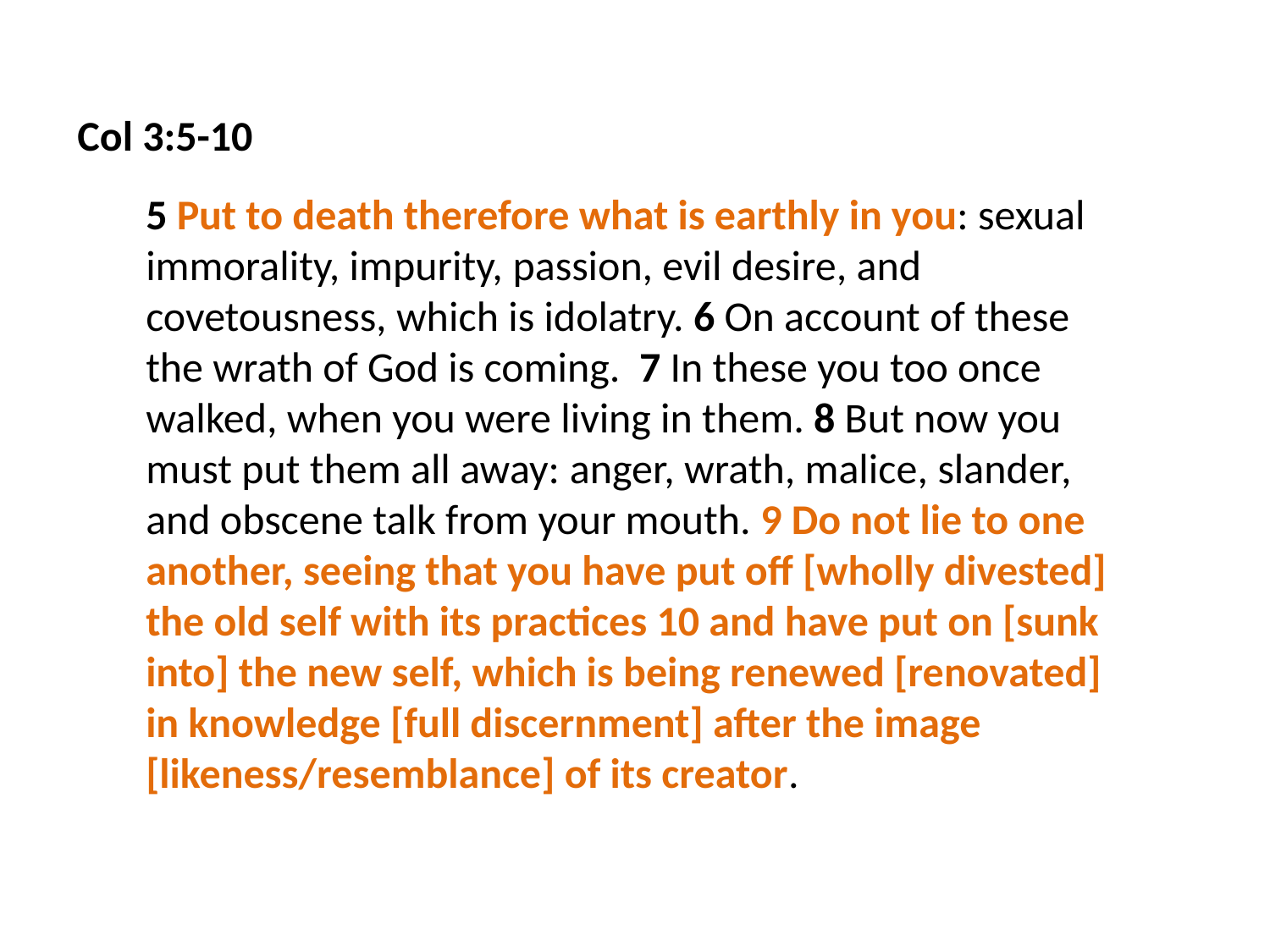

Col 3:5-10
5 Put to death therefore what is earthly in you: sexual immorality, impurity, passion, evil desire, and covetousness, which is idolatry. 6 On account of these the wrath of God is coming.  7 In these you too once walked, when you were living in them. 8 But now you must put them all away: anger, wrath, malice, slander, and obscene talk from your mouth. 9 Do not lie to one another, seeing that you have put off [wholly divested] the old self with its practices 10 and have put on [sunk into] the new self, which is being renewed [renovated] in knowledge [full discernment] after the image [likeness/resemblance] of its creator.